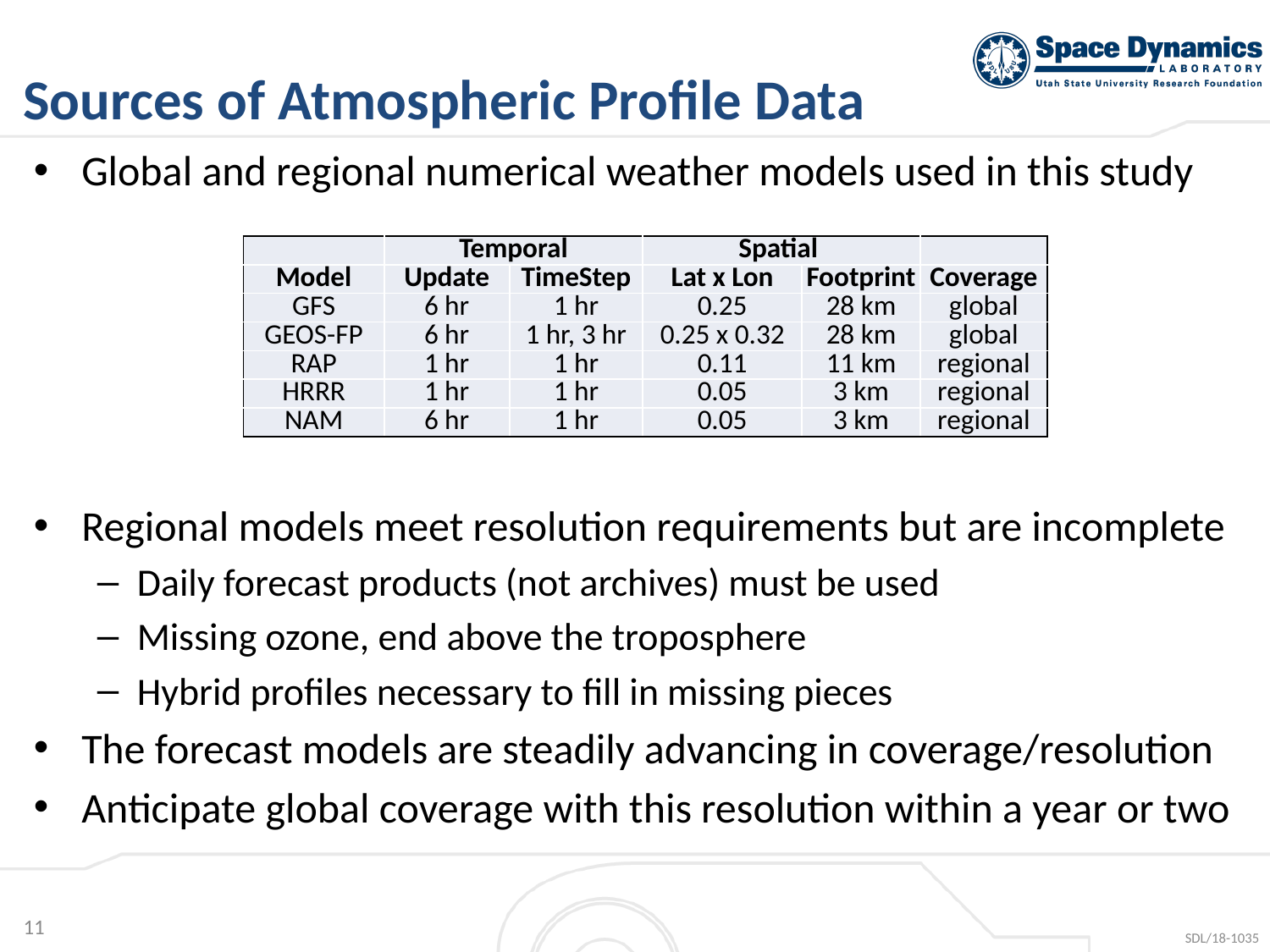

11
# Sources of Atmospheric Profile Data
Global and regional numerical weather models used in this study

Regional models meet resolution requirements but are incomplete
Daily forecast products (not archives) must be used
Missing ozone, end above the troposphere
Hybrid profiles necessary to fill in missing pieces
The forecast models are steadily advancing in coverage/resolution
Anticipate global coverage with this resolution within a year or two

|  | Temporal |  | Spatial |  |  |
| --- | --- | --- | --- | --- | --- |
| Model | Update | TimeStep | Lat x Lon | Footprint | Coverage |
| GFS | 6 hr | 1 hr | 0.25 | 28 km | global |
| GEOS-FP | 6 hr | 1 hr, 3 hr | 0.25 x 0.32 | 28 km | global |
| RAP | 1 hr | 1 hr | 0.11 | 11 km | regional |
| HRRR | 1 hr | 1 hr | 0.05 | 3 km | regional |
| NAM | 6 hr | 1 hr | 0.05 | 3 km | regional |
SDL/18-1035